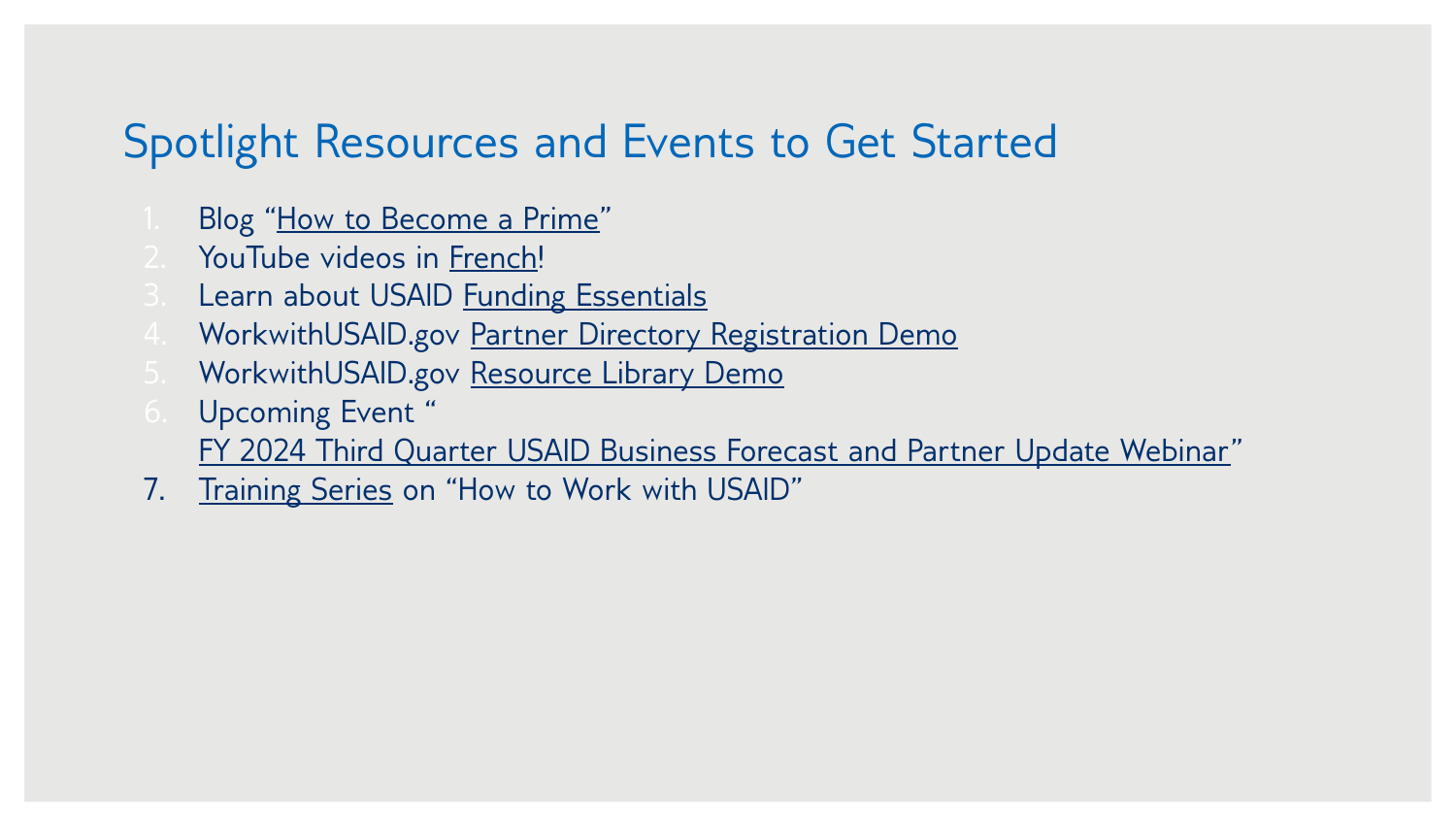

# Spotlight Resources and Events to Get Started
Blog “How to Become a Prime”
YouTube videos in French!
Learn about USAID Funding Essentials
WorkwithUSAID.gov Partner Directory Registration Demo
WorkwithUSAID.gov Resource Library Demo
Upcoming Event “FY 2024 Third Quarter USAID Business Forecast and Partner Update Webinar”
Training Series on “How to Work with USAID”